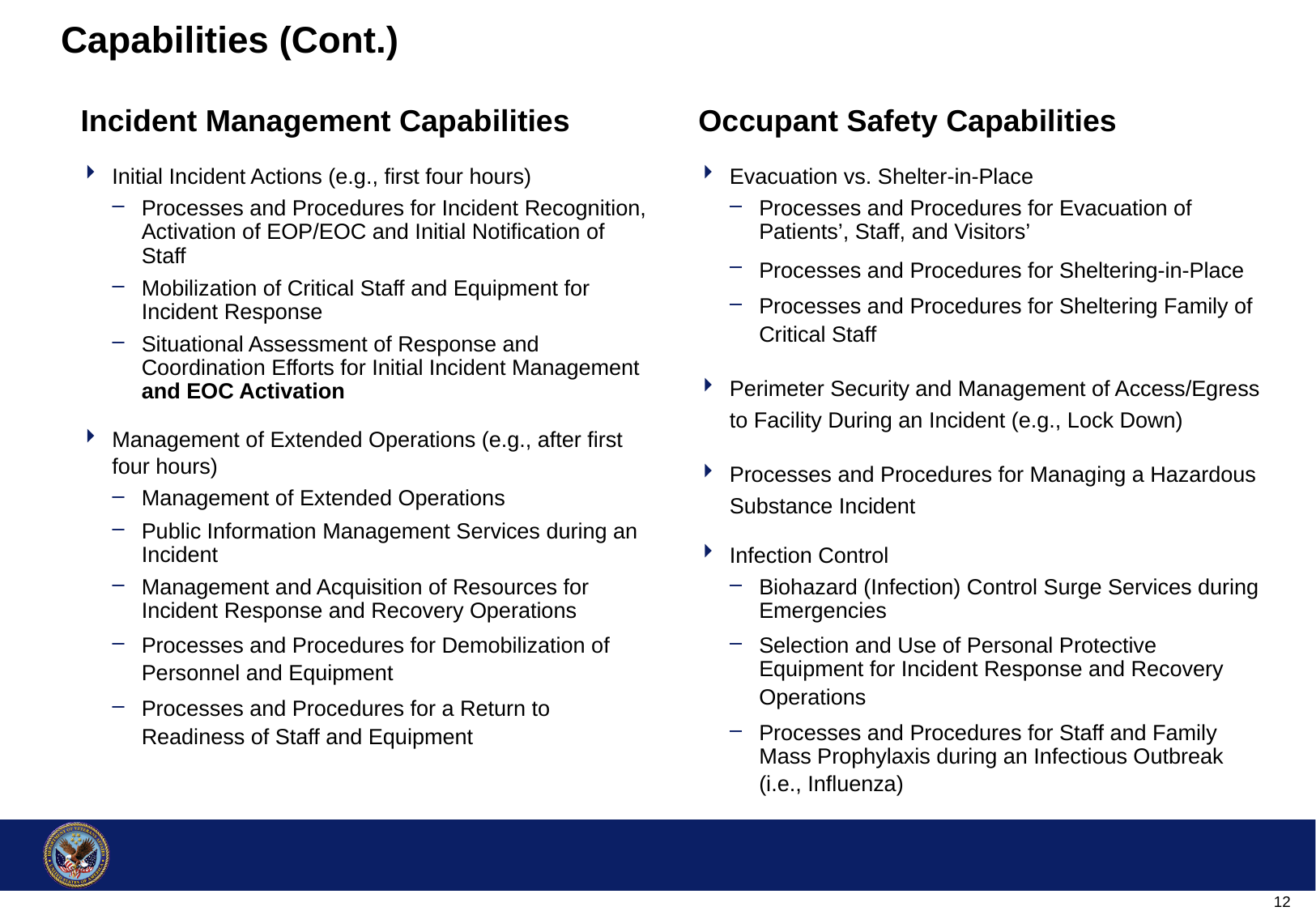

# Capabilities (Cont.)
Incident Management Capabilities
Occupant Safety Capabilities
Initial Incident Actions (e.g., first four hours)
Processes and Procedures for Incident Recognition, Activation of EOP/EOC and Initial Notification of Staff
Mobilization of Critical Staff and Equipment for Incident Response
Situational Assessment of Response and Coordination Efforts for Initial Incident Management and EOC Activation
Management of Extended Operations (e.g., after first four hours)
Management of Extended Operations
Public Information Management Services during an Incident
Management and Acquisition of Resources for Incident Response and Recovery Operations
Processes and Procedures for Demobilization of Personnel and Equipment
Processes and Procedures for a Return to Readiness of Staff and Equipment
Evacuation vs. Shelter-in-Place
Processes and Procedures for Evacuation of Patients’, Staff, and Visitors’
Processes and Procedures for Sheltering-in-Place
Processes and Procedures for Sheltering Family of Critical Staff
Perimeter Security and Management of Access/Egress to Facility During an Incident (e.g., Lock Down)
Processes and Procedures for Managing a Hazardous Substance Incident
Infection Control
Biohazard (Infection) Control Surge Services during Emergencies
Selection and Use of Personal Protective Equipment for Incident Response and Recovery Operations
Processes and Procedures for Staff and Family Mass Prophylaxis during an Infectious Outbreak (i.e., Influenza)